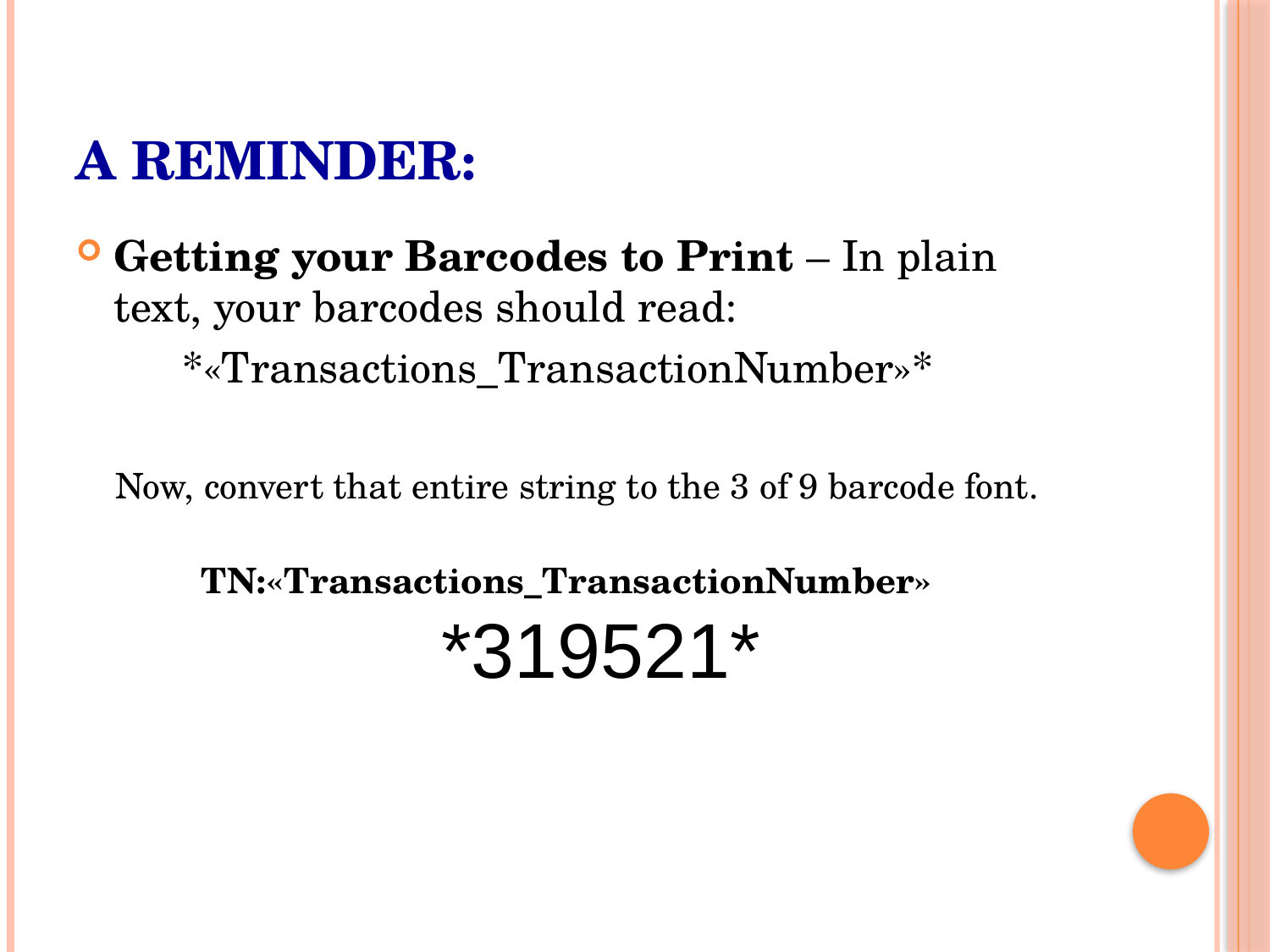

# A Reminder:
Getting your Barcodes to Print – In plain text, your barcodes should read:
         *«Transactions_TransactionNumber»*

Now, convert that entire string to the 3 of 9 barcode font.
TN:«Transactions_TransactionNumber»    *319521*